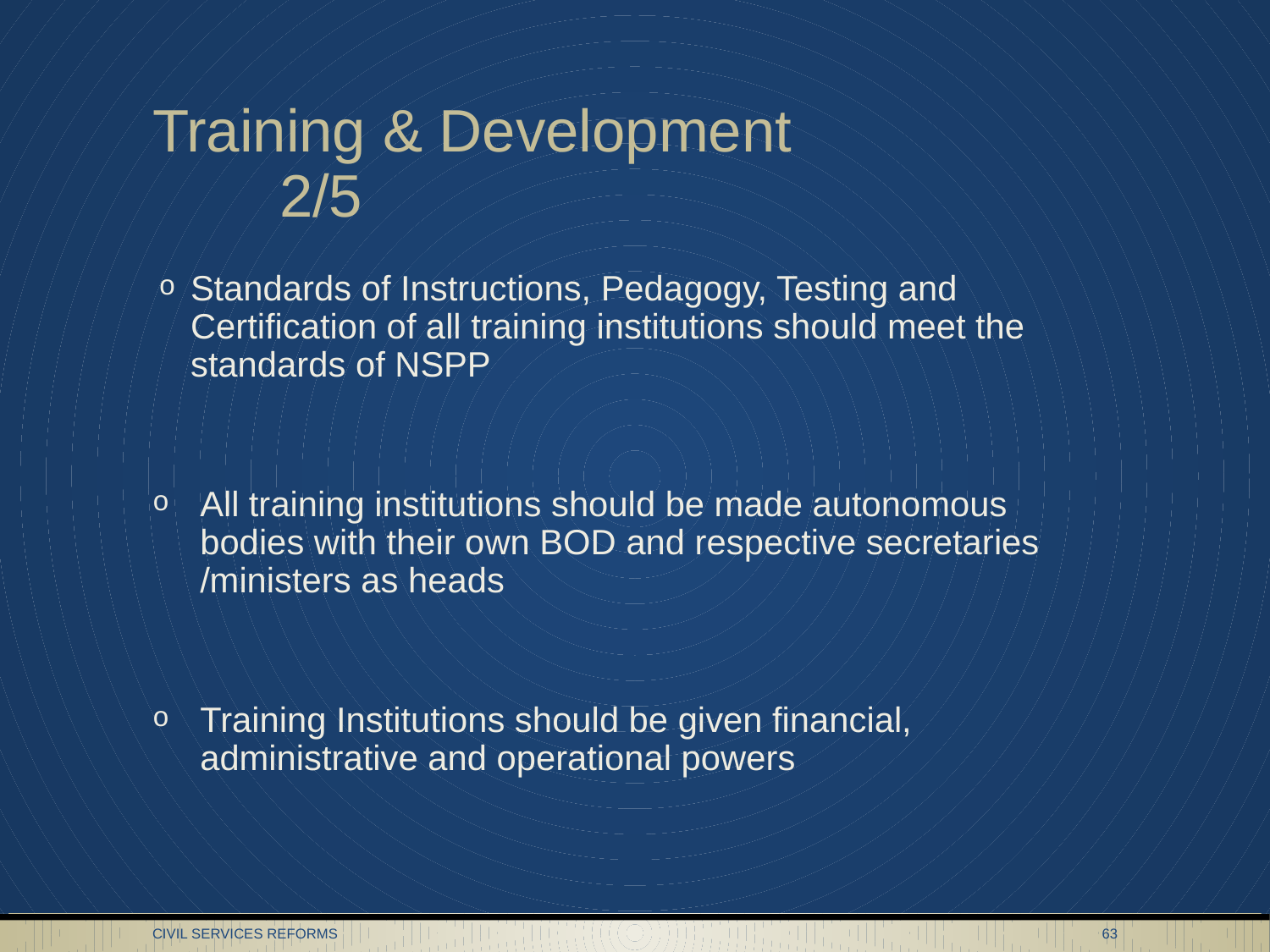

# Training & Development			2/5
Standards of Instructions, Pedagogy, Testing and Certification of all training institutions should meet the standards of NSPP

All training institutions should be made autonomous bodies with their own BOD and respective secretaries /ministers as heads

Training Institutions should be given financial, administrative and operational powers

Civil Services Reforms
63